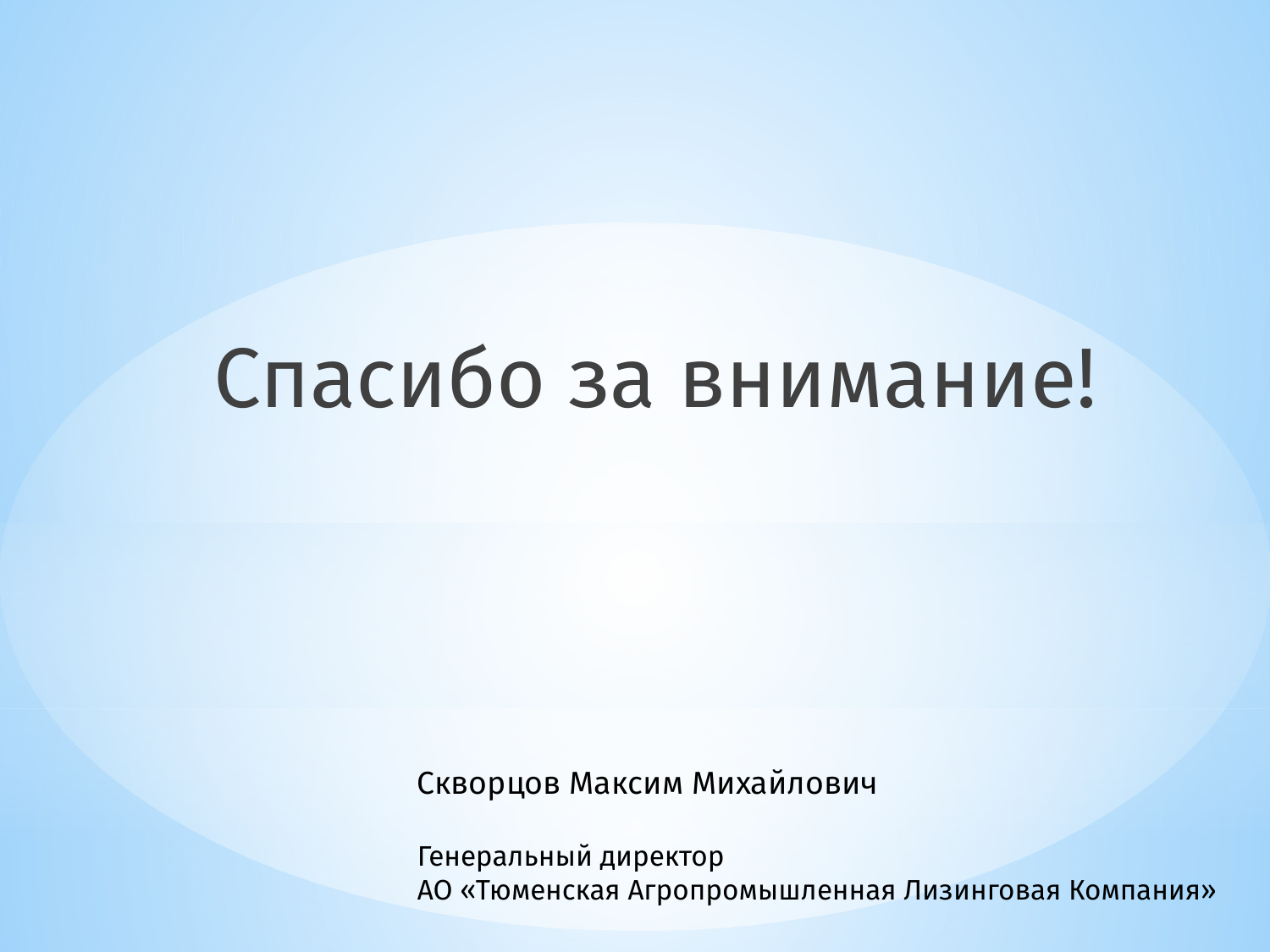

Спасибо за внимание!
Скворцов Максим Михайлович

Генеральный директор
АО «Тюменская Агропромышленная Лизинговая Компания»